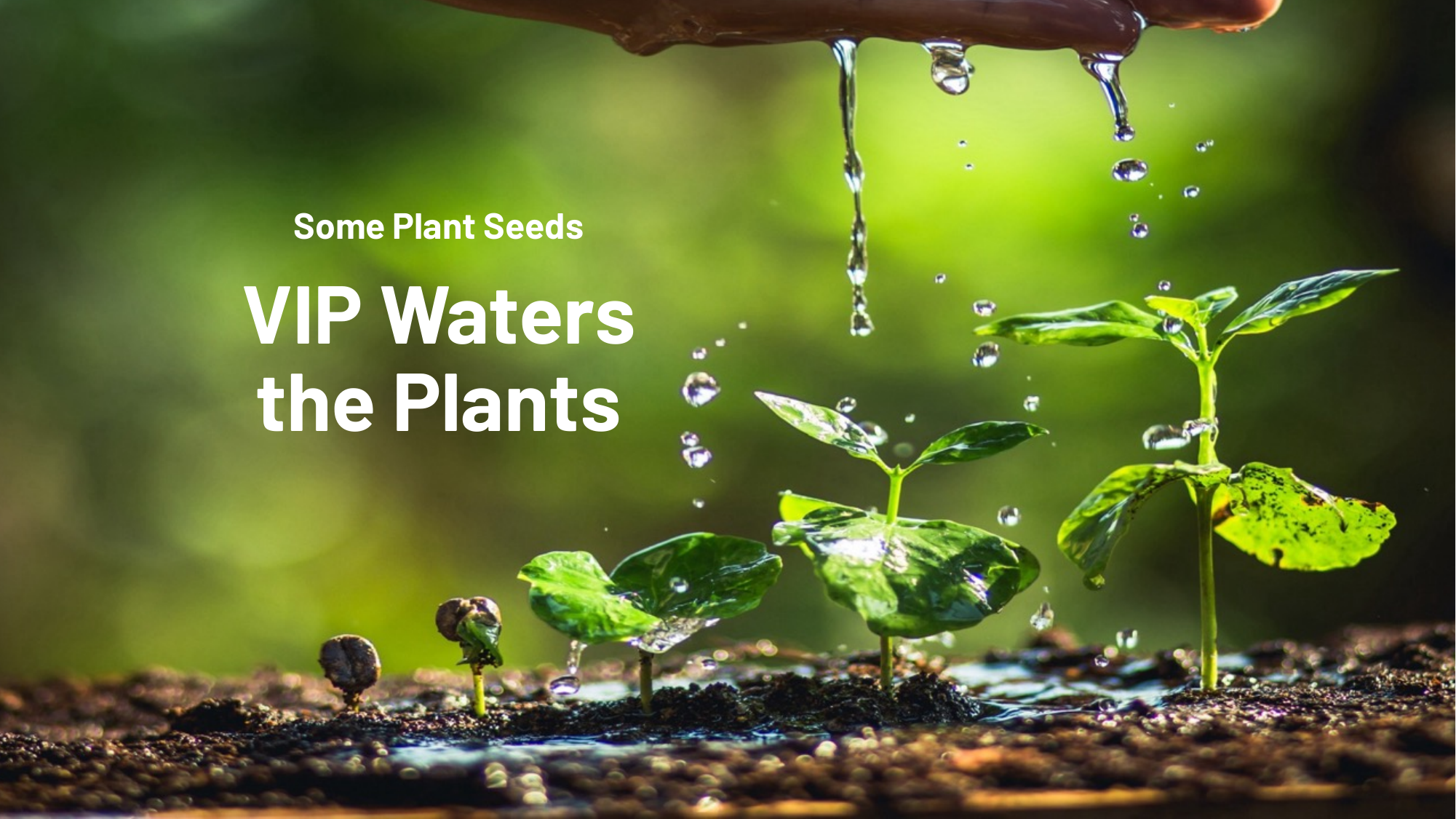

Some Plant Seeds
VIP Waters the Plants